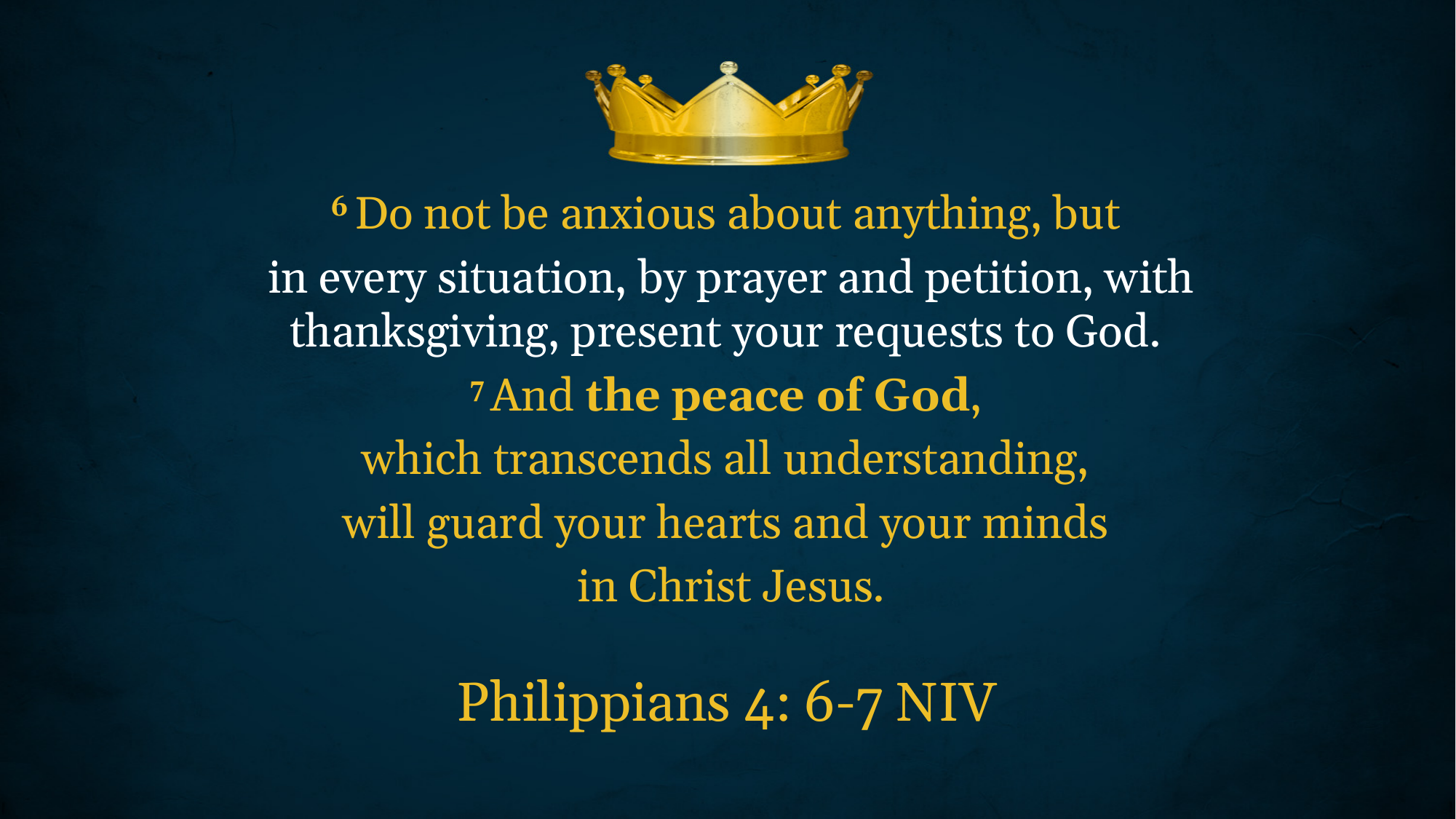

6 Do not be anxious about anything, but
in every situation, by prayer and petition, with thanksgiving, present your requests to God.
7 And the peace of God,
which transcends all understanding,
will guard your hearts and your minds
in Christ Jesus.
Philippians 4: 6-7 NIV